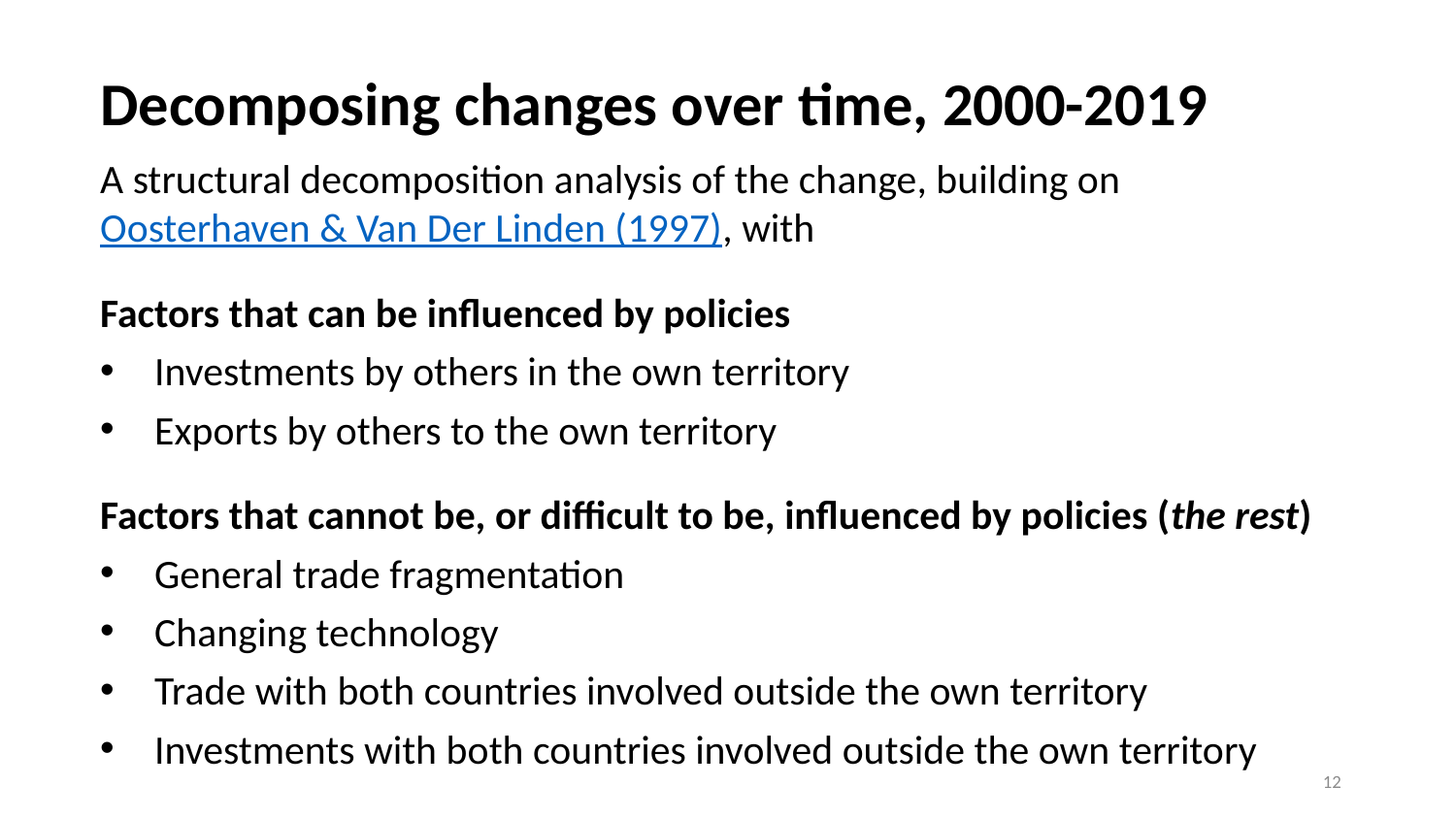

Decomposing changes over time, 2000-2019
A structural decomposition analysis of the change, building on  Oosterhaven & Van Der Linden (1997), with
Factors that can be influenced by policies
Investments by others in the own territory
Exports by others to the own territory
Factors that cannot be, or difficult to be, influenced by policies (the rest)
General trade fragmentation
Changing technology
Trade with both countries involved outside the own territory
Investments with both countries involved outside the own territory
12